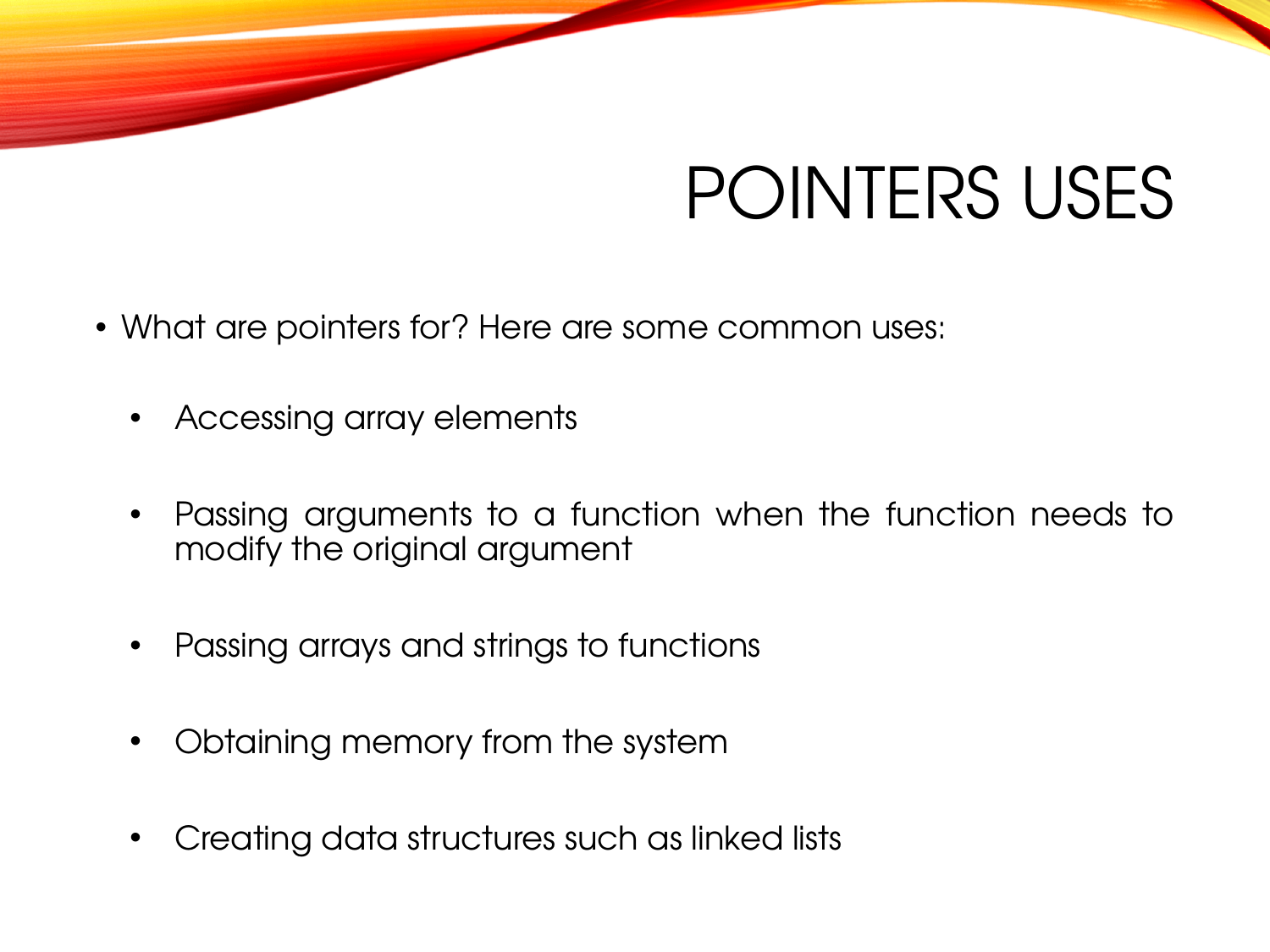

# Pointers uses
What are pointers for? Here are some common uses:

Accessing array elements

Passing arguments to a function when the function needs to modify the original argument

Passing arrays and strings to functions

Obtaining memory from the system

Creating data structures such as linked lists